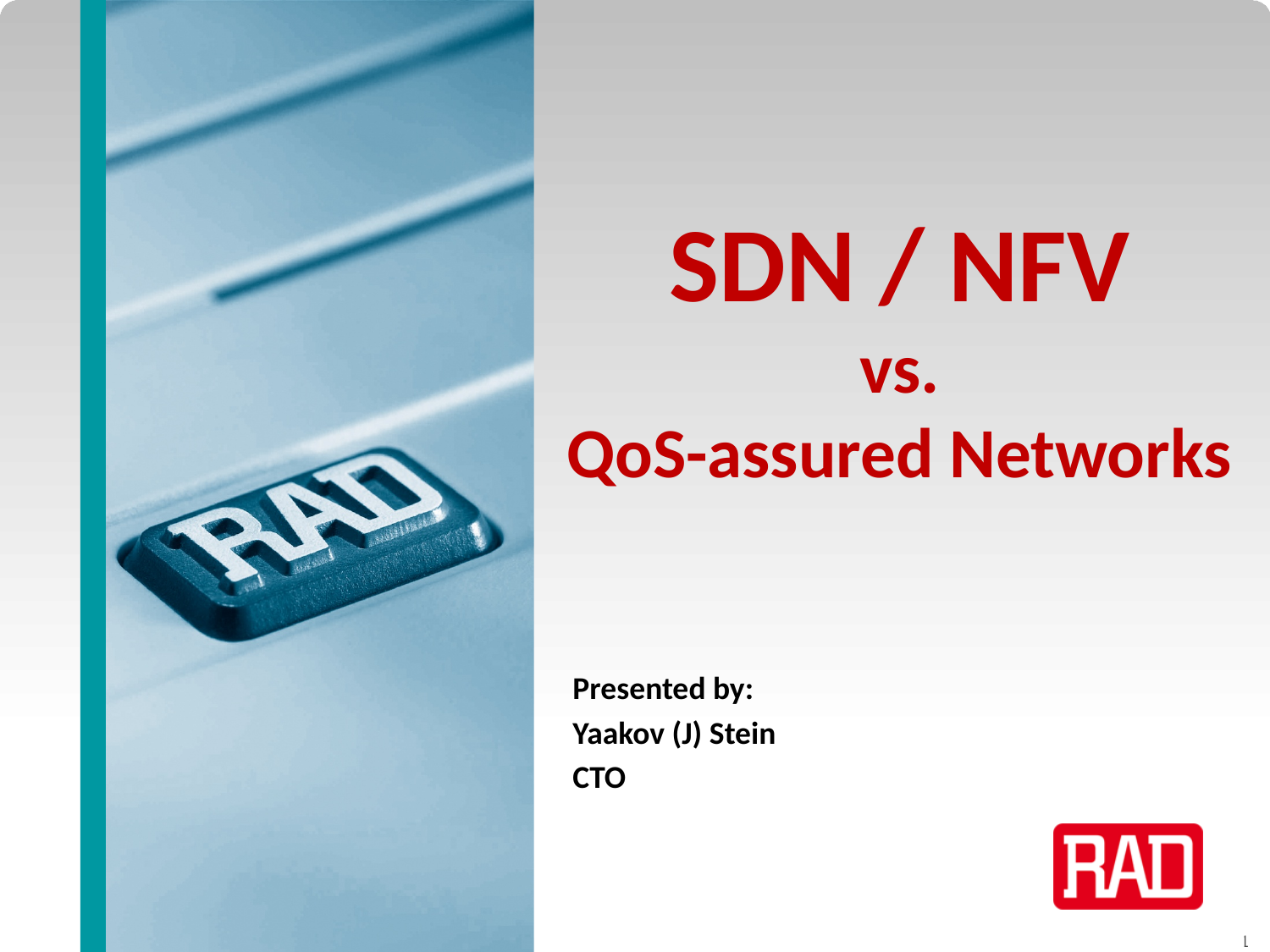

# SDN / NFV vs. QoS-assured Networks
Presented by:
Yaakov (J) Stein
CTO